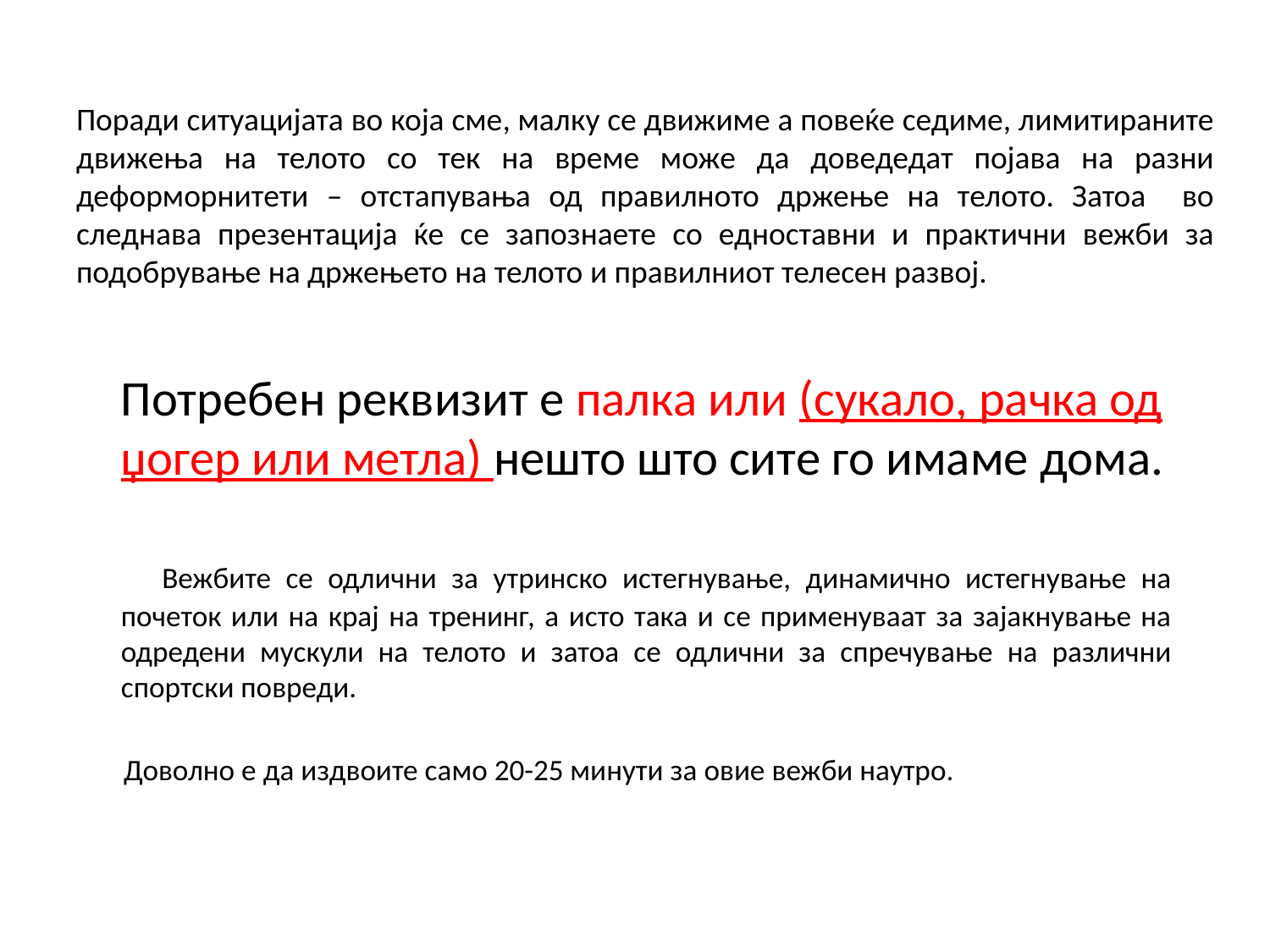

# Поради ситуацијата во која сме, малку се движиме а повеќе седиме, лимитираните движења на телото со тек на време може да доведедат појава на разни деформорнитети – отстапувања од правилното држење на телото. Затоа  во следнава презентација ќе се запознаете со едноставни и практични вежби за подобрување на држењето на телото и правилниот телесен развој.
    Потребен реквизит е палка или (сукало, рачка од џогер или метла) нешто што сите го имаме дома.

     Вежбите се одлични за утринско истегнување, динамично истегнување на почеток или на крај на тренинг, а исто така и се применуваат за зајакнување на одредени мускули на телото и затоа се одлични за спречување на различни спортски повреди.

       Доволно е да издвоите само 20-25 минути за овие вежби наутро.